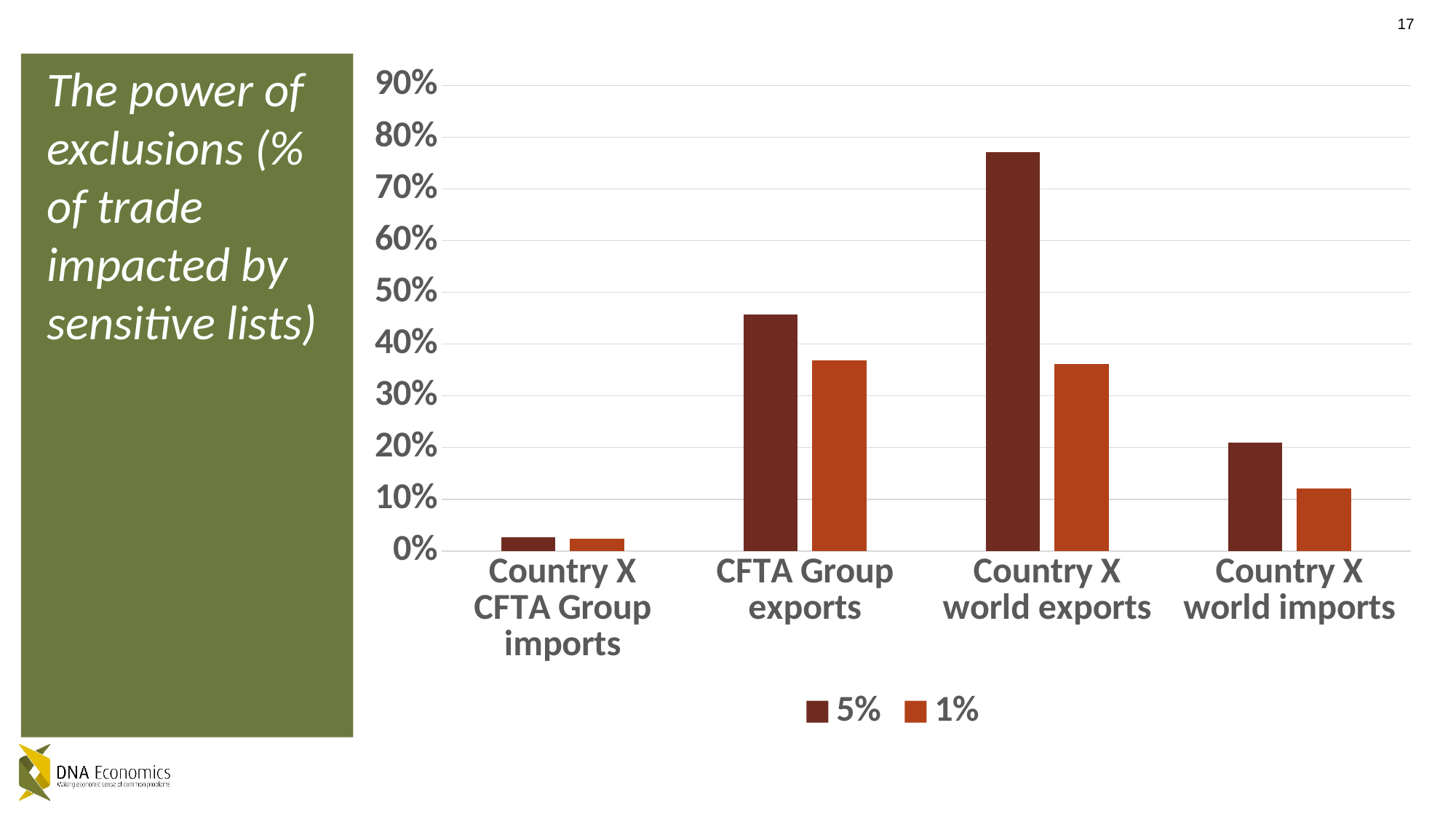

The power of exclusions (% of trade impacted by sensitive lists)

### Chart

| Category | 5% | 1% |
|---|---|---|
| Country X CFTA Group imports | 0.025772865088012745 | 0.023091267431356116 |
| CFTA Group exports | 0.45788372297355634 | 0.3687405934180848 |
| Country X world exports | 0.7715274343879193 | 0.3617243406137184 |
| Country X world imports | 0.21018156172983798 | 0.12116240291833417 |